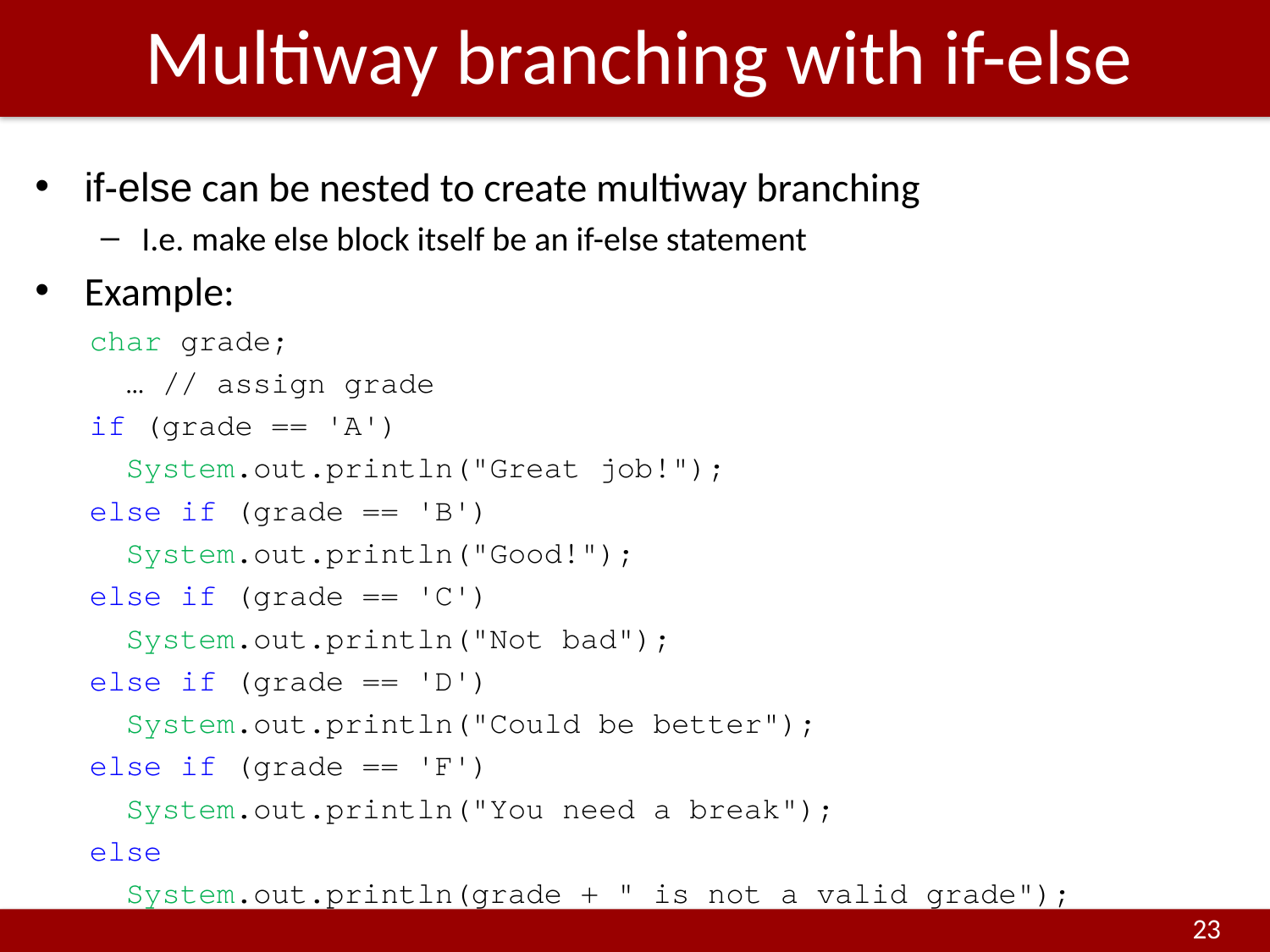

# Multiway branching with if-else
if-else can be nested to create multiway branching
I.e. make else block itself be an if-else statement
Example:
   char grade;
     … // assign grade
   if (grade == 'A')
     System.out.println("Great job!");
   else if (grade == 'B')
     System.out.println("Good!");
   else if (grade == 'C')
     System.out.println("Not bad");
   else if (grade == 'D')
     System.out.println("Could be better");
   else if (grade == 'F')
     System.out.println("You need a break");
   else
     System.out.println(grade + " is not a valid grade");